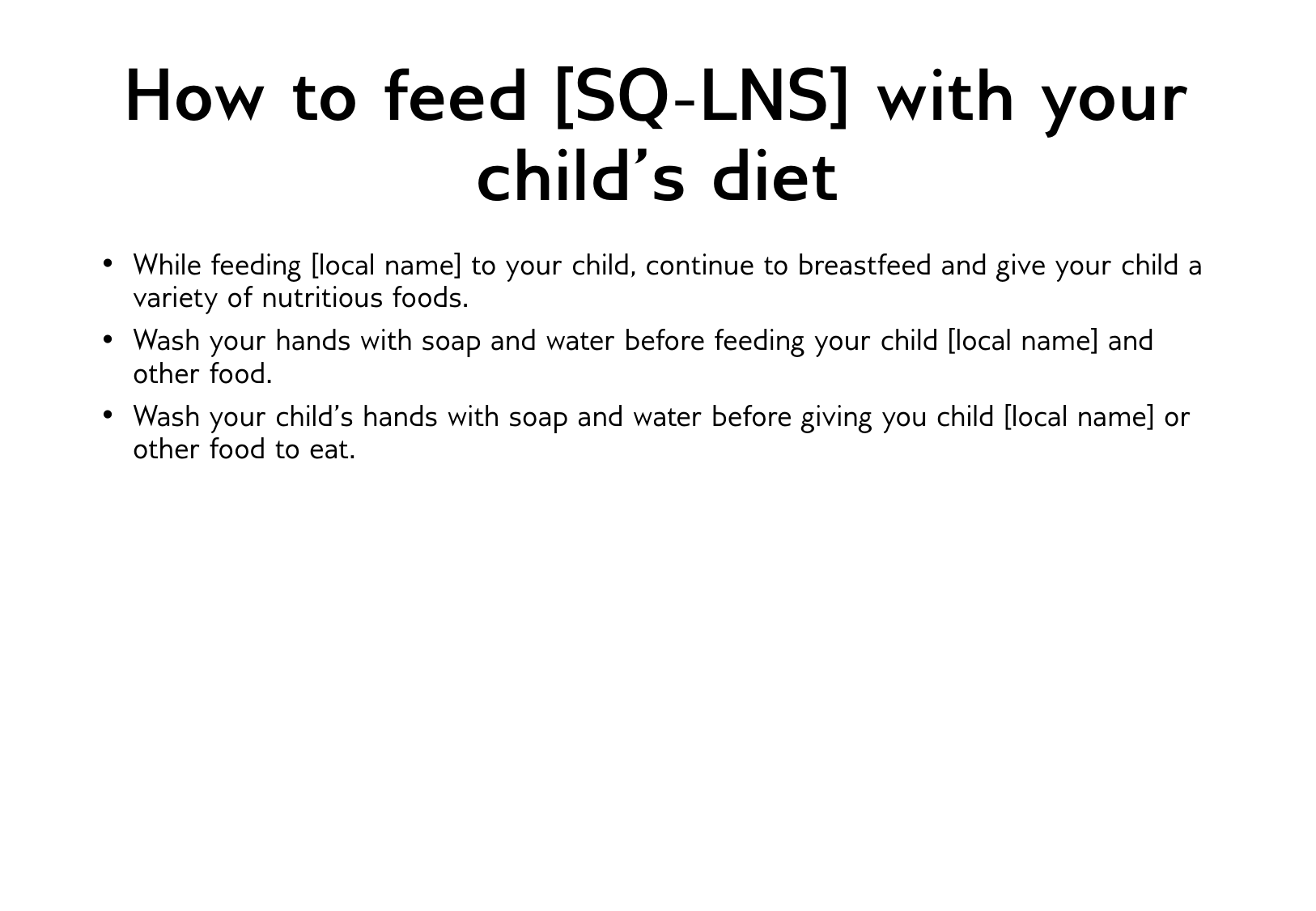

# How to feed [SQ-LNS] with your child’s diet
While feeding [local name] to your child, continue to breastfeed and give your child a variety of nutritious foods.
Wash your hands with soap and water before feeding your child [local name] and other food.
Wash your child’s hands with soap and water before giving you child [local name] or other food to eat.